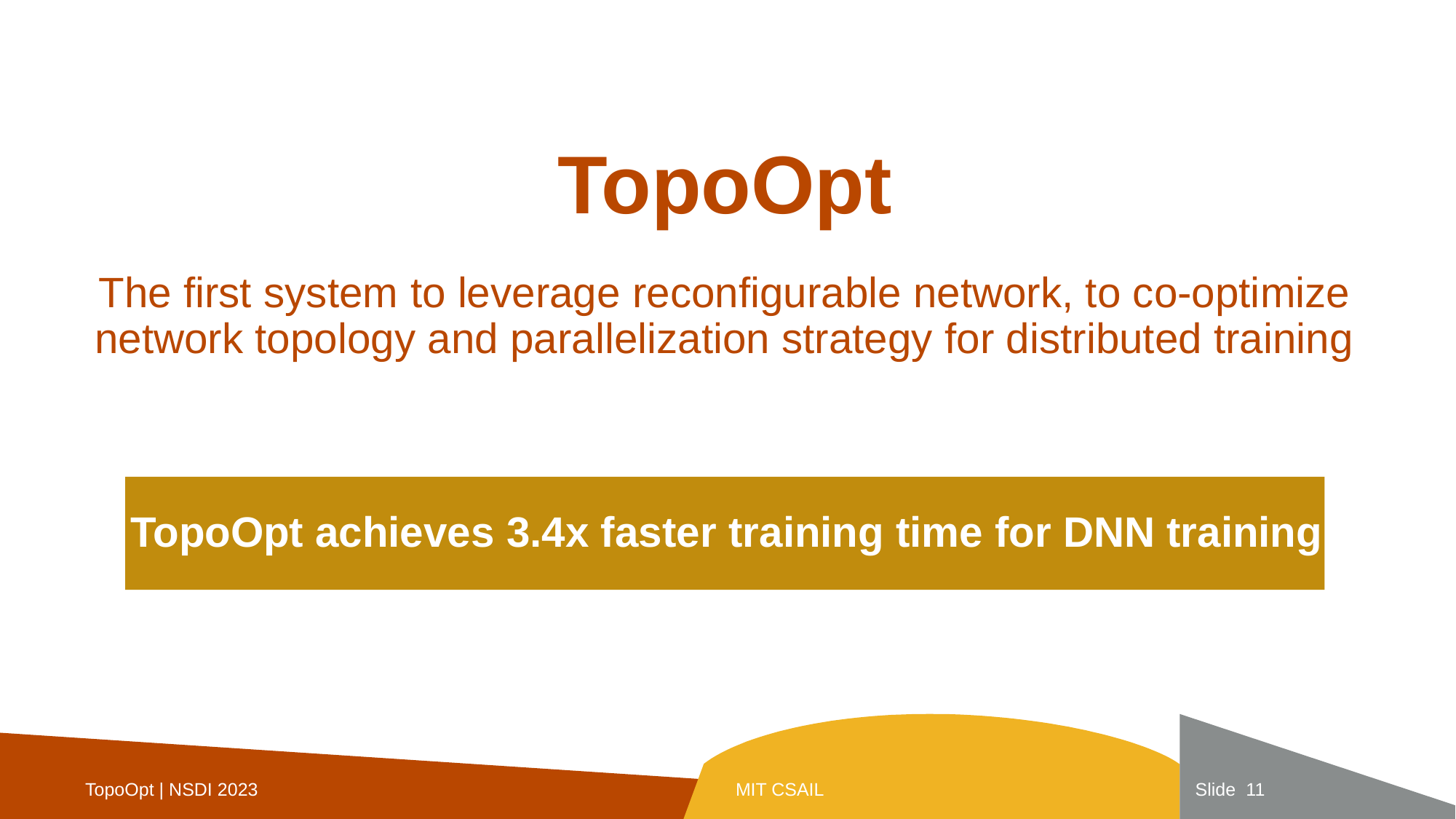

TopoOpt

The first system to leverage reconfigurable network, to co-optimize network topology and parallelization strategy for distributed training
TopoOpt achieves 3.4x faster training time for DNN training
TopoOpt | NSDI 2023
MIT CSAIL
Slide  11